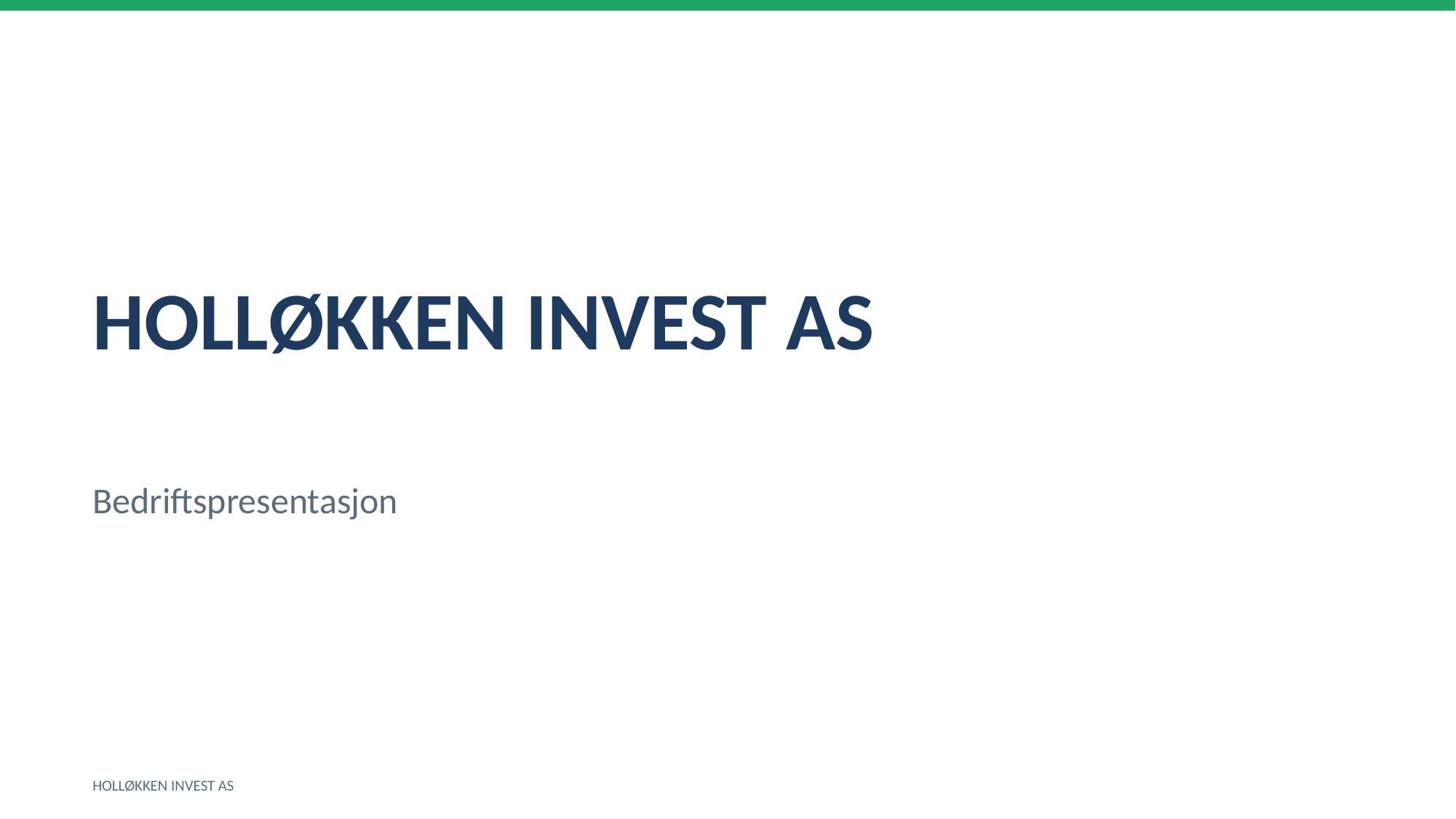

HOLLØKKEN INVEST AS
Bedriftspresentasjon
HOLLØKKEN INVEST AS